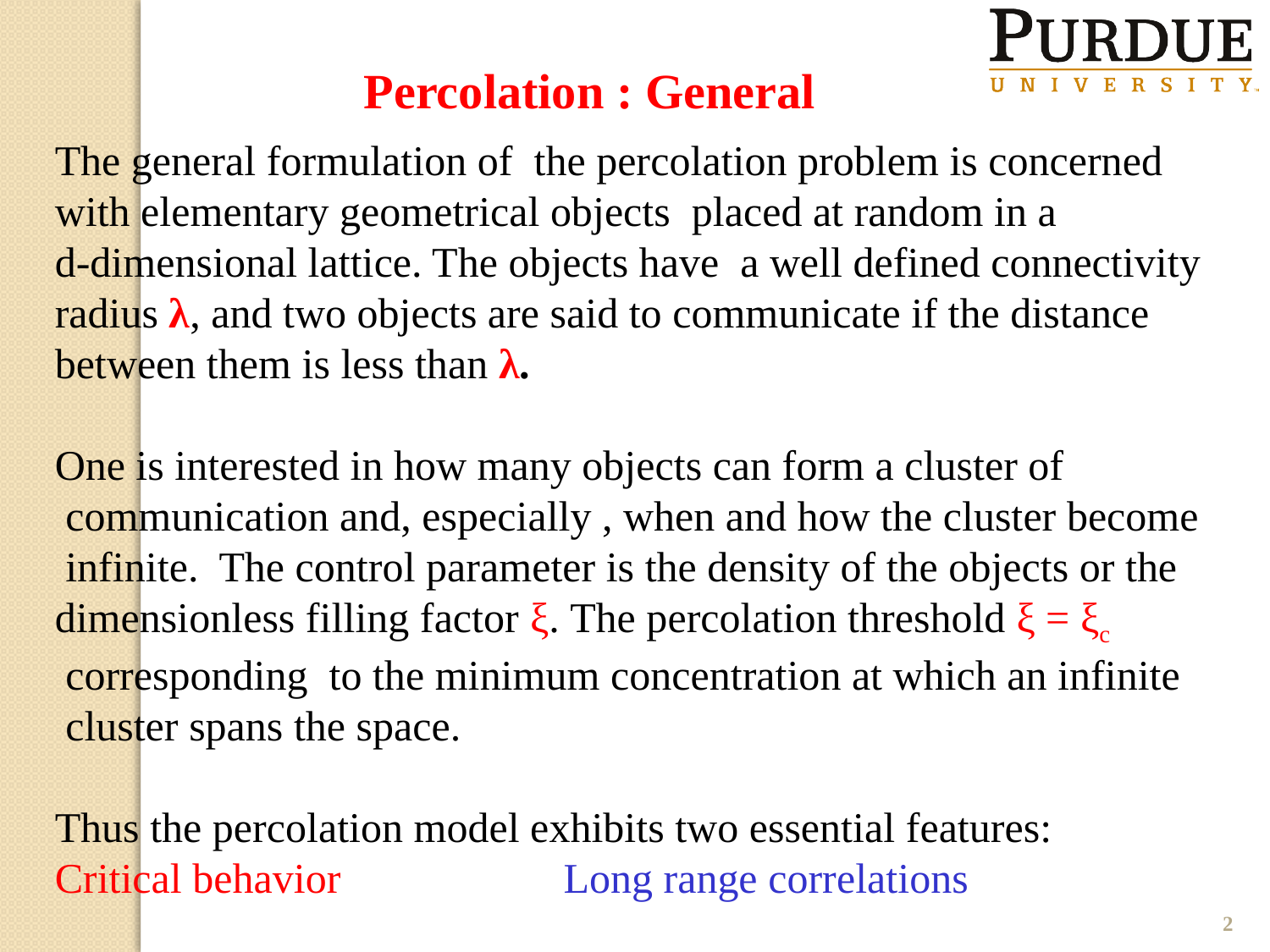

Percolation : General
The general formulation of  the percolation problem is concerned
with elementary geometrical objects  placed at random in a
d-dimensional lattice. The objects have  a well defined connectivity
radius λ, and two objects are said to communicate if the distance
between them is less than λ.

One is interested in how many objects can form a cluster of
 communication and, especially , when and how the cluster become
 infinite.  The control parameter is the density of the objects or the
dimensionless filling factor ξ. The percolation threshold ξ = ξc
 corresponding  to the minimum concentration at which an infinite
 cluster spans the space.

Thus the percolation model exhibits two essential features:
Critical behavior                     Long range correlations

2